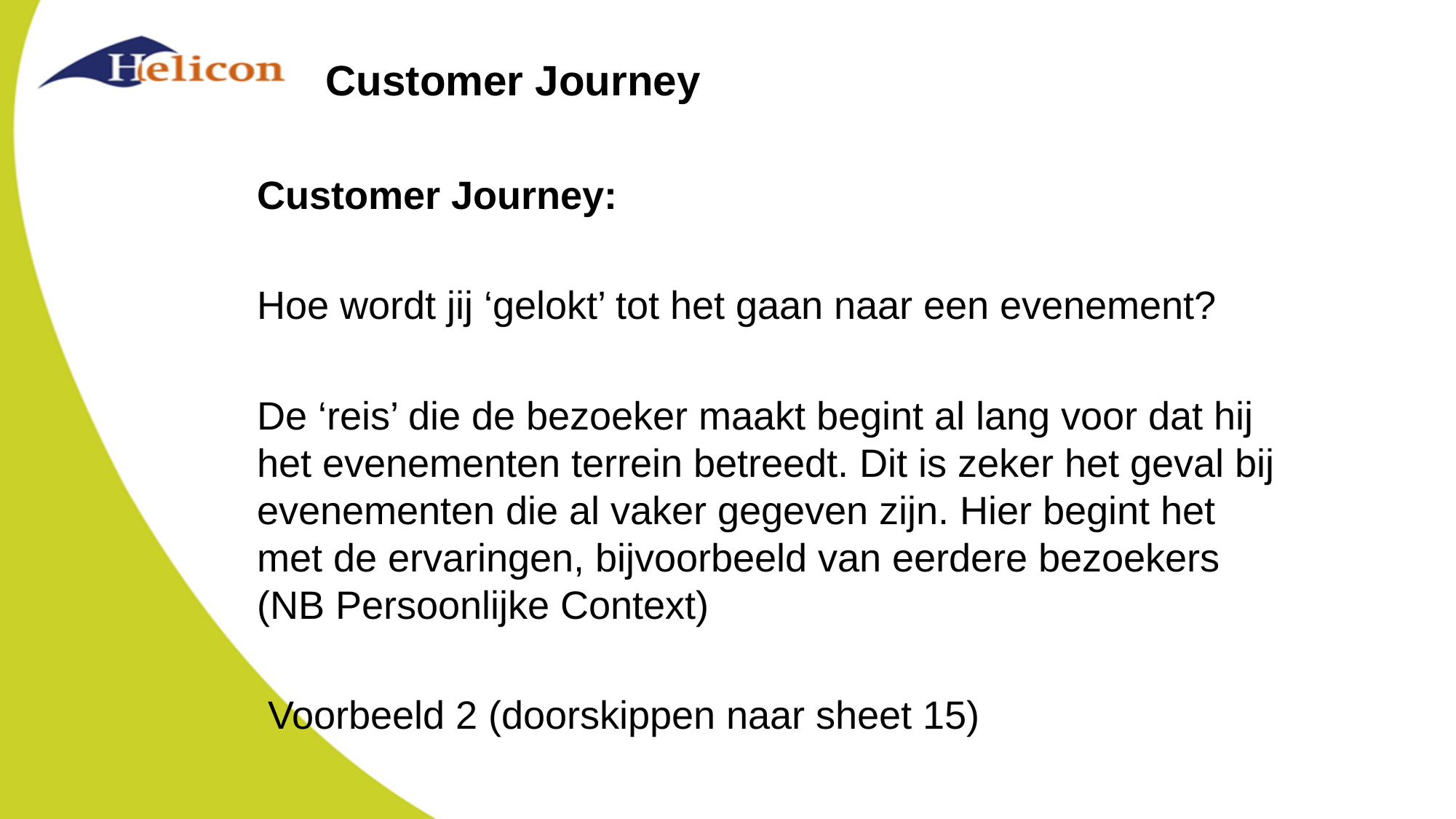

# Customer Journey
Customer Journey:

Hoe wordt jij ‘gelokt’ tot het gaan naar een evenement?

De ‘reis’ die de bezoeker maakt begint al lang voor dat hij het evenementen terrein betreedt. Dit is zeker het geval bij evenementen die al vaker gegeven zijn. Hier begint het met de ervaringen, bijvoorbeeld van eerdere bezoekers  (NB Persoonlijke Context)

 Voorbeeld 2 (doorskippen naar sheet 15)